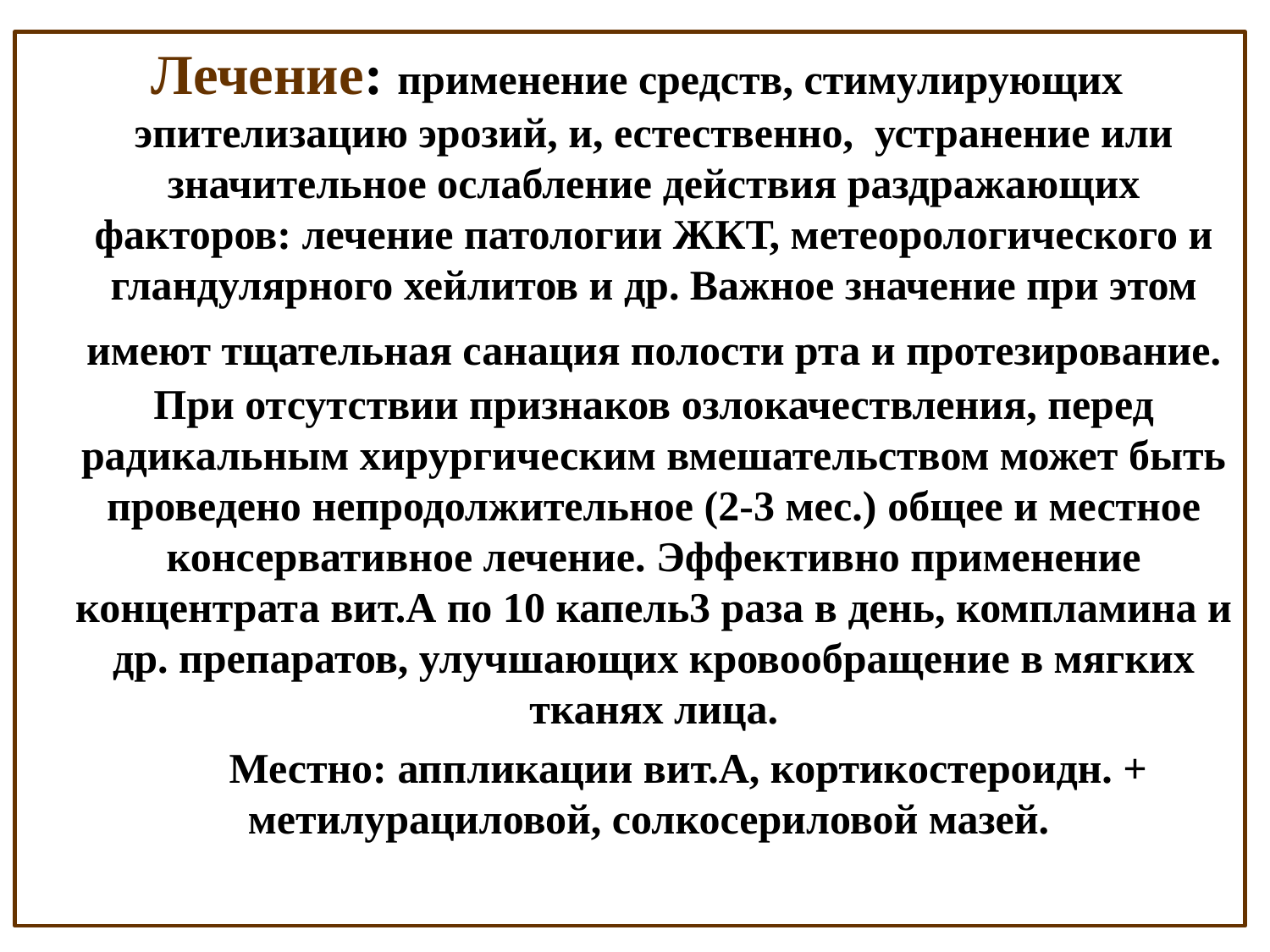

Лечение: применение средств, стимулирующих эпителизацию эрозий, и, естественно,  устранение или значительное ослабление действия раздражающих факторов: лечение патологии ЖКТ, метеорологического и гландулярного хейлитов и др. Важное значение при этом имеют тщательная санация полости рта и протезирование. При отсутствии признаков озлокачествления, перед радикальным хирургическим вмешательством может быть проведено непродолжительное (2-3 мес.) общее и местное консервативное лечение. Эффективно применение концентрата вит.А по 10 капель3 раза в день, компламина и др. препаратов, улучшающих кровообращение в мягких тканях лица.
           Местно: аппликации вит.А, кортикостероидн. + метилурациловой, солкосериловой мазей.
#